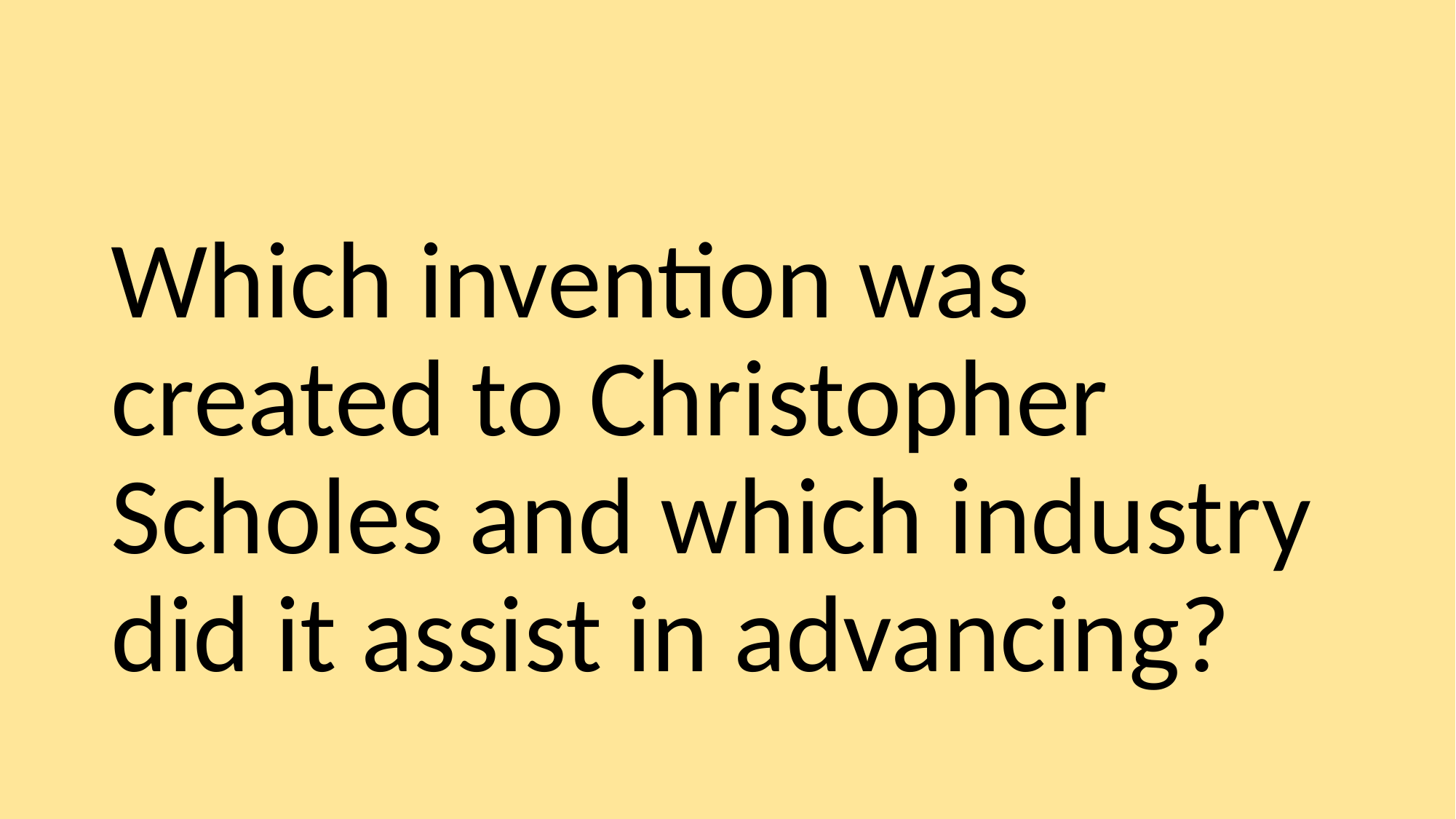

Which invention was created to Christopher Scholes and which industry did it assist in advancing?